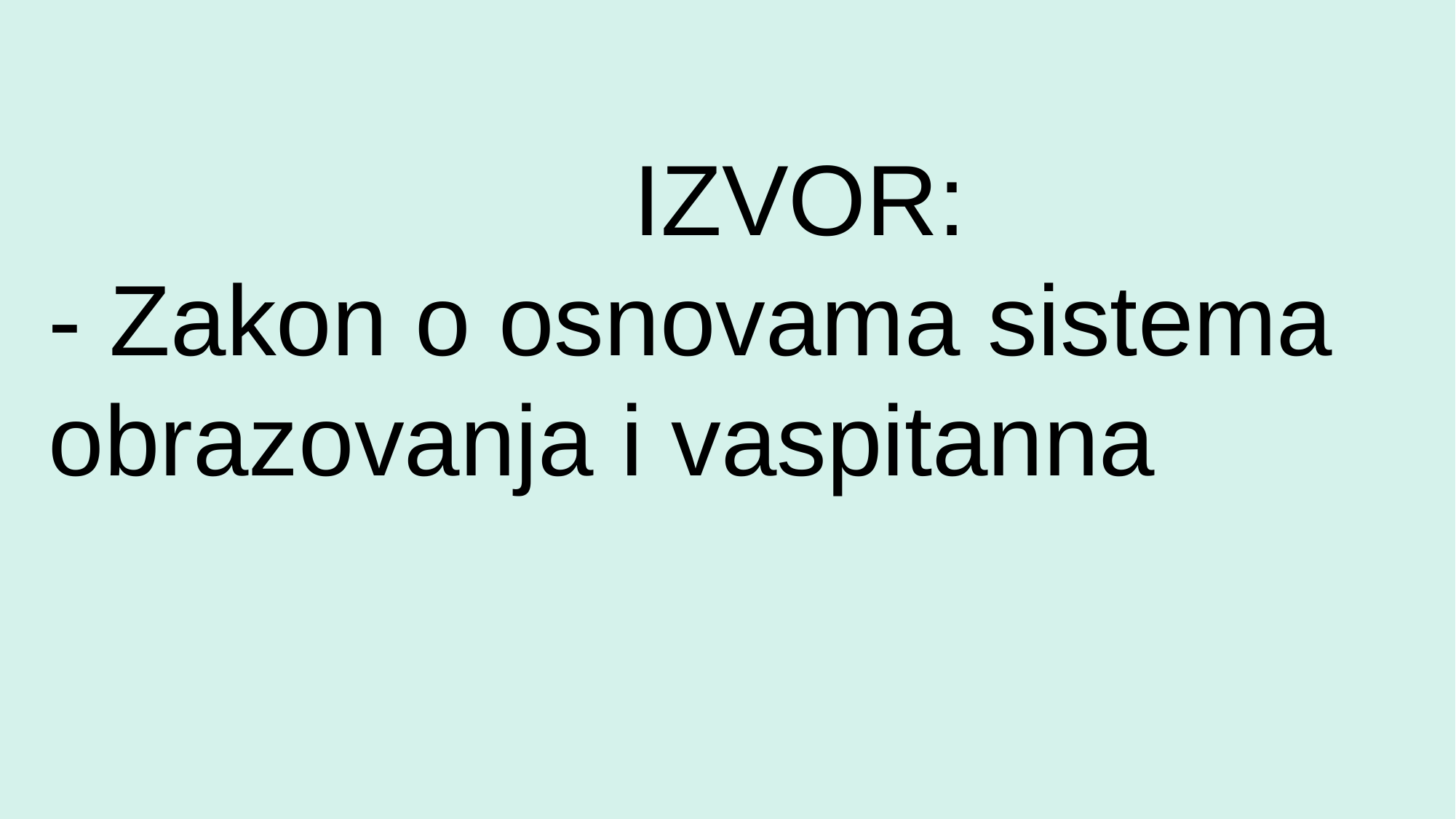

IZVOR:
- Zakon o osnovama sistema obrazovanja i vaspitanna

Sofija Stanimirovic VIII1